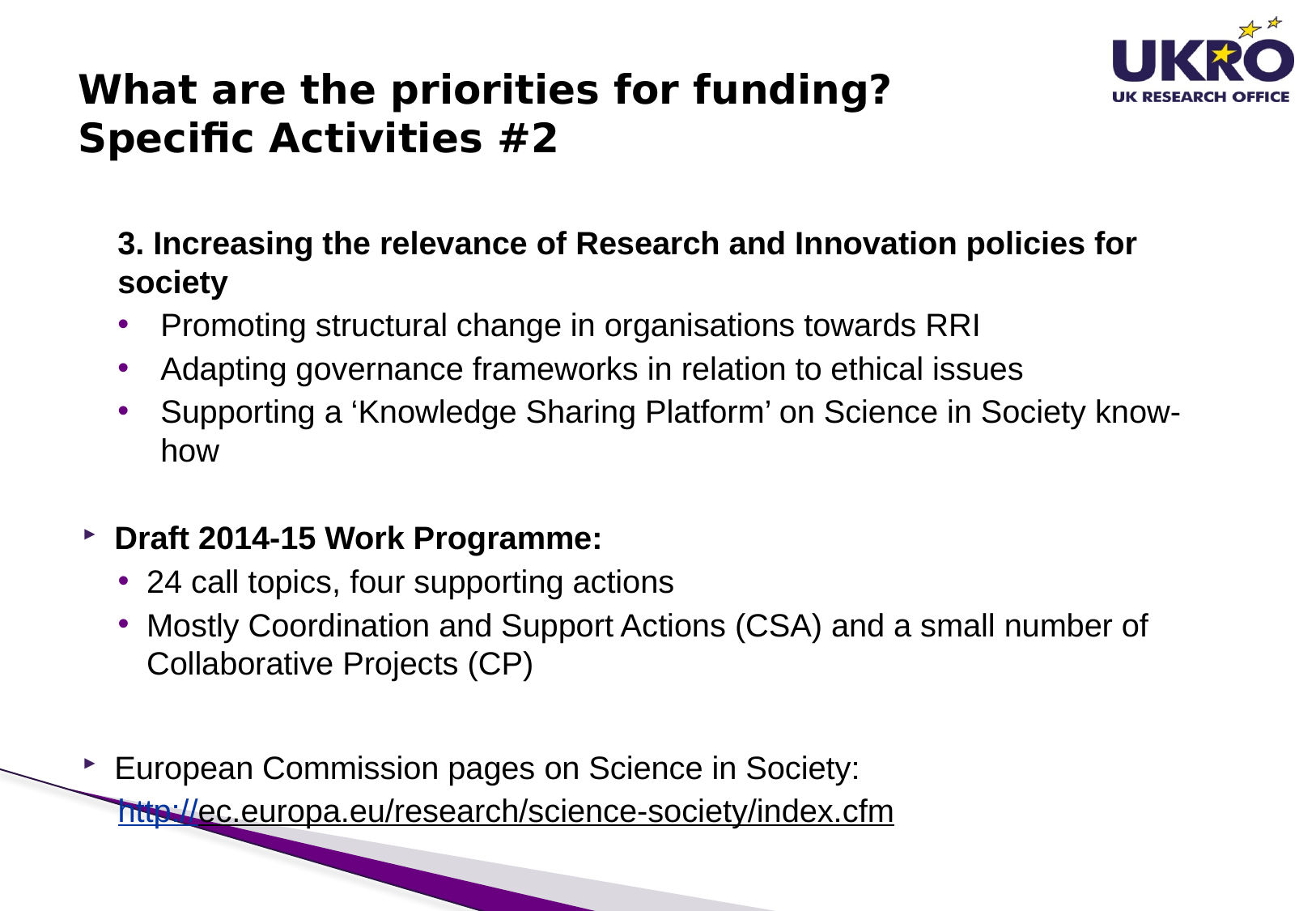

# What are the priorities for funding? Specific Activities #2
3. Increasing the relevance of Research and Innovation policies for society
Promoting structural change in organisations towards RRI
Adapting governance frameworks in relation to ethical issues
Supporting a ‘Knowledge Sharing Platform’ on Science in Society know-how

Draft 2014-15 Work Programme:
24 call topics, four supporting actions
Mostly Coordination and Support Actions (CSA) and a small number of Collaborative Projects (CP)

European Commission pages on Science in Society:
http://ec.europa.eu/research/science-society/index.cfm